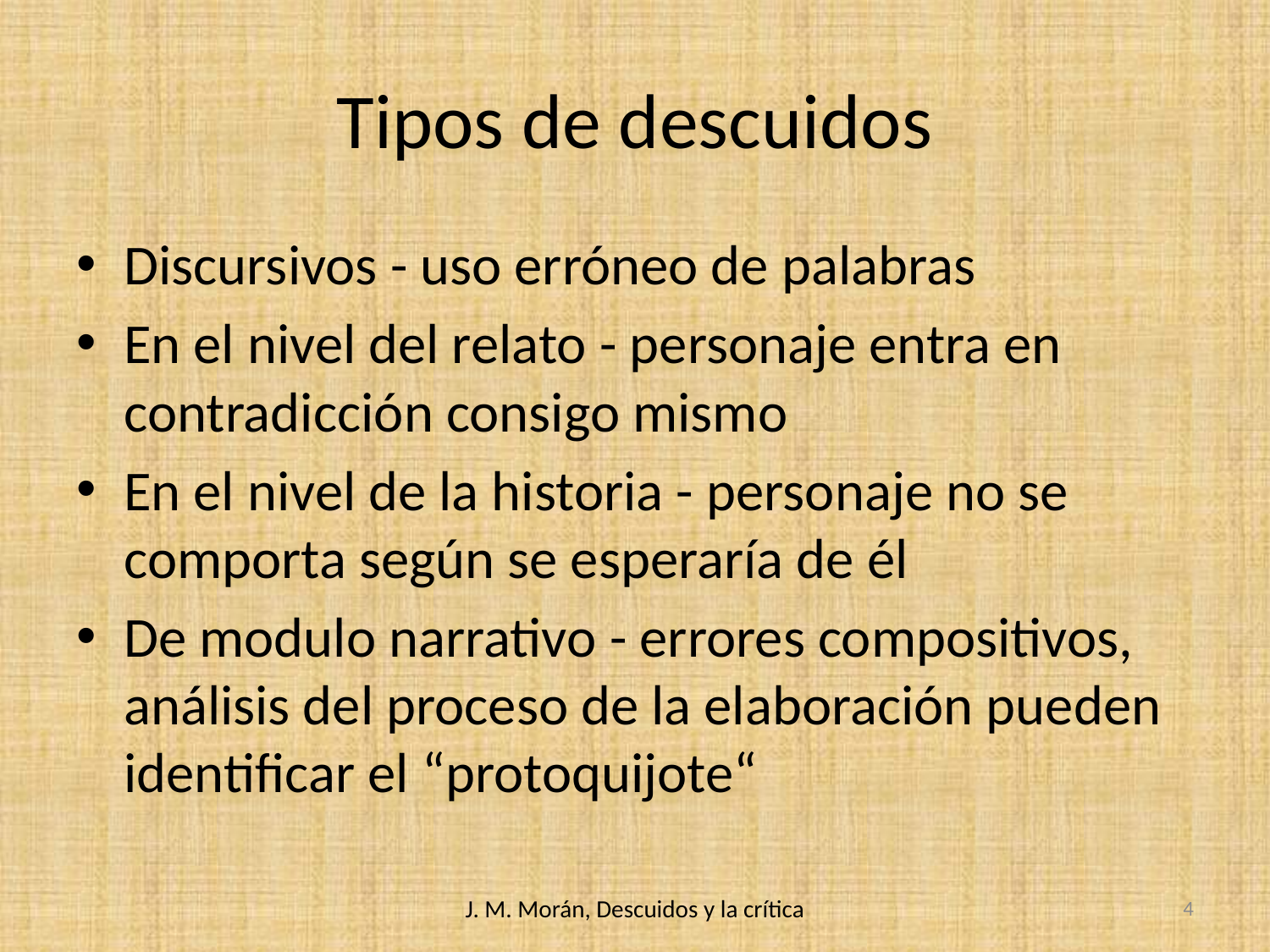

# Tipos de descuidos
Discursivos - uso erróneo de palabras
En el nivel del relato - personaje entra en contradicción consigo mismo
En el nivel de la historia - personaje no se comporta según se esperaría de él
De modulo narrativo - errores compositivos, análisis del proceso de la elaboración pueden identificar el “protoquijote“
J. M. Morán, Descuidos y la crítica
4